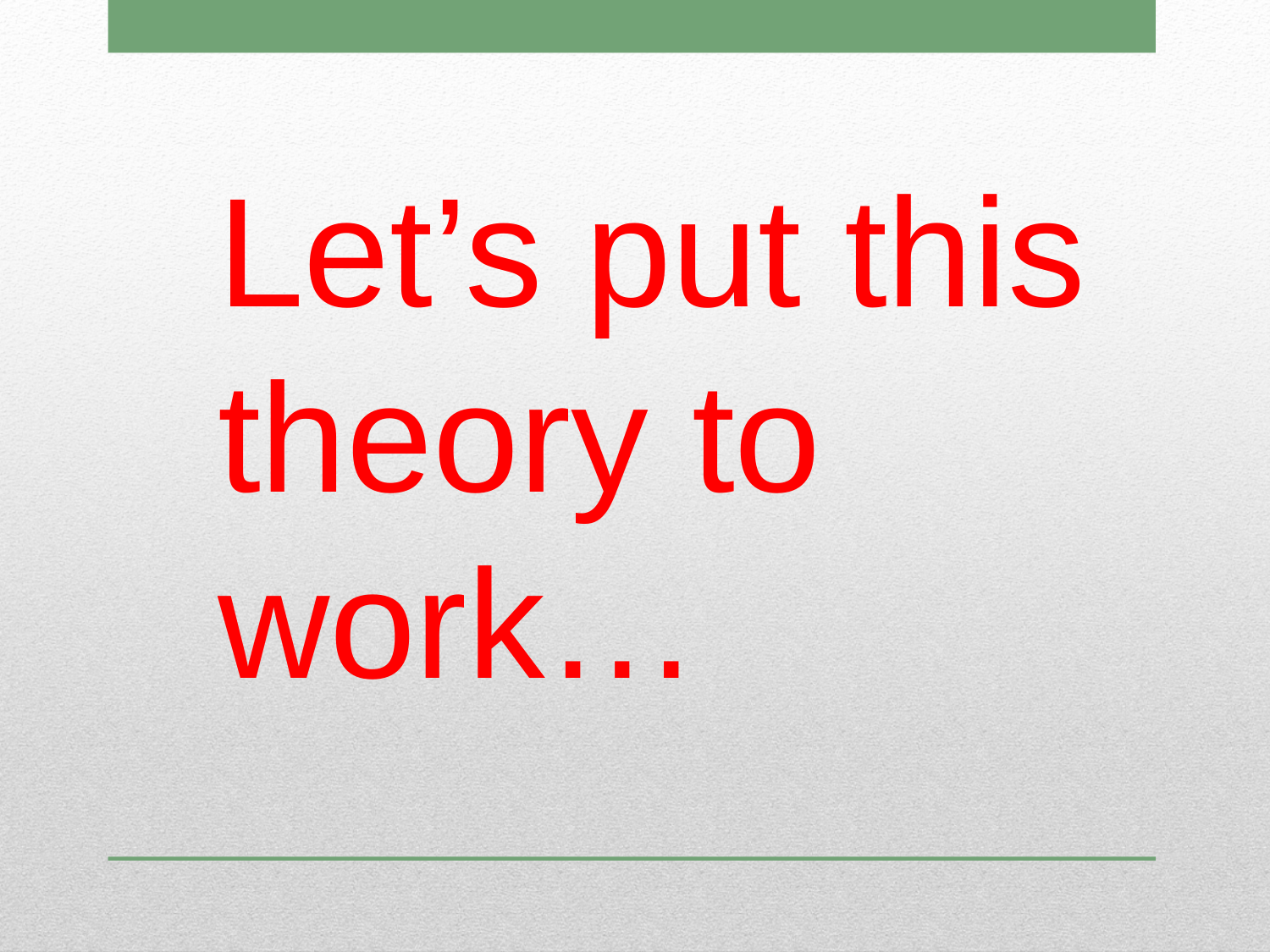

# Let’s put this theory to work…